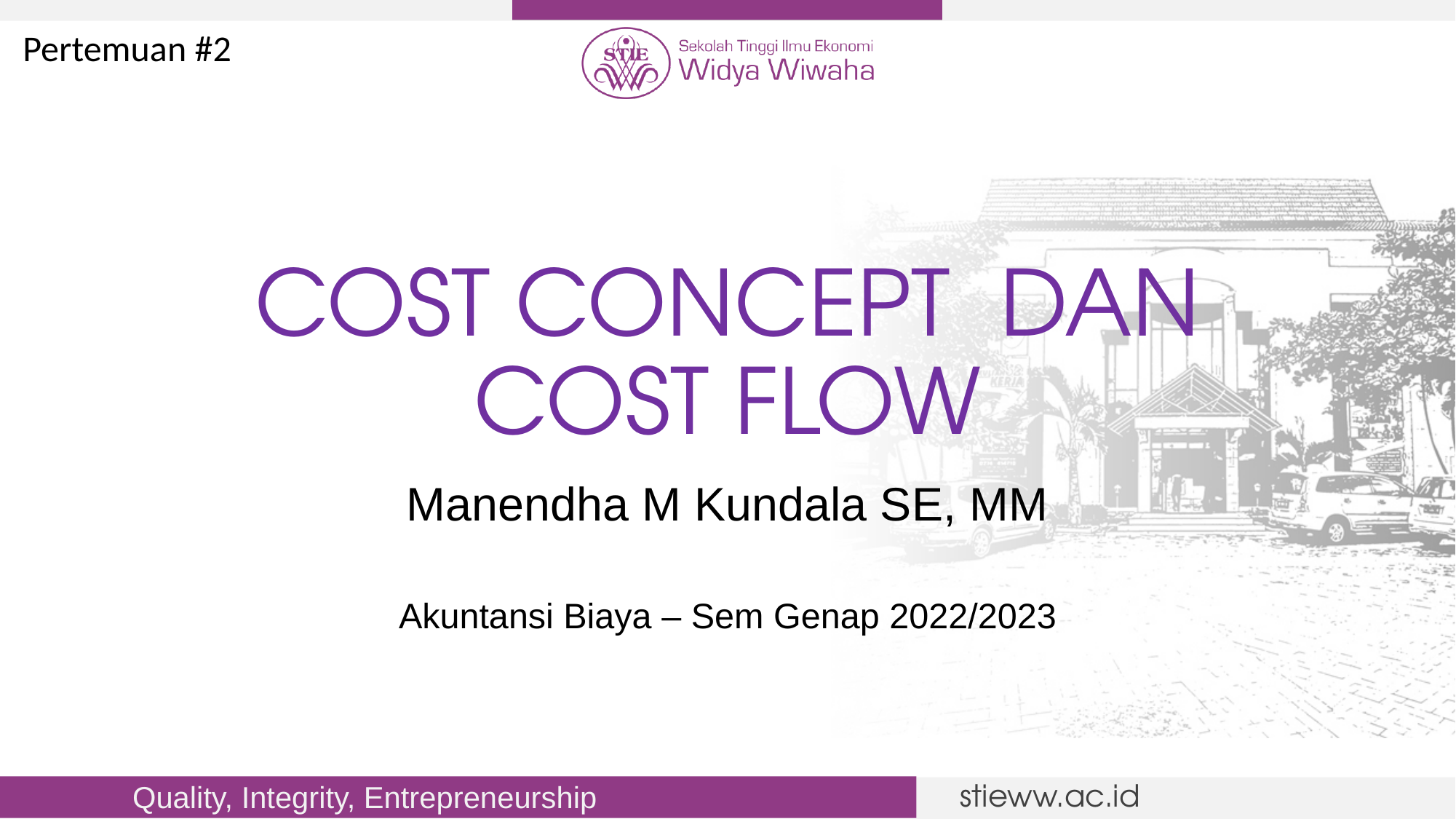

Pertemuan #2
# COST CONCEPT  DAN COST FLOW
Manendha M Kundala SE, MM

Akuntansi Biaya – Sem Genap 2022/2023